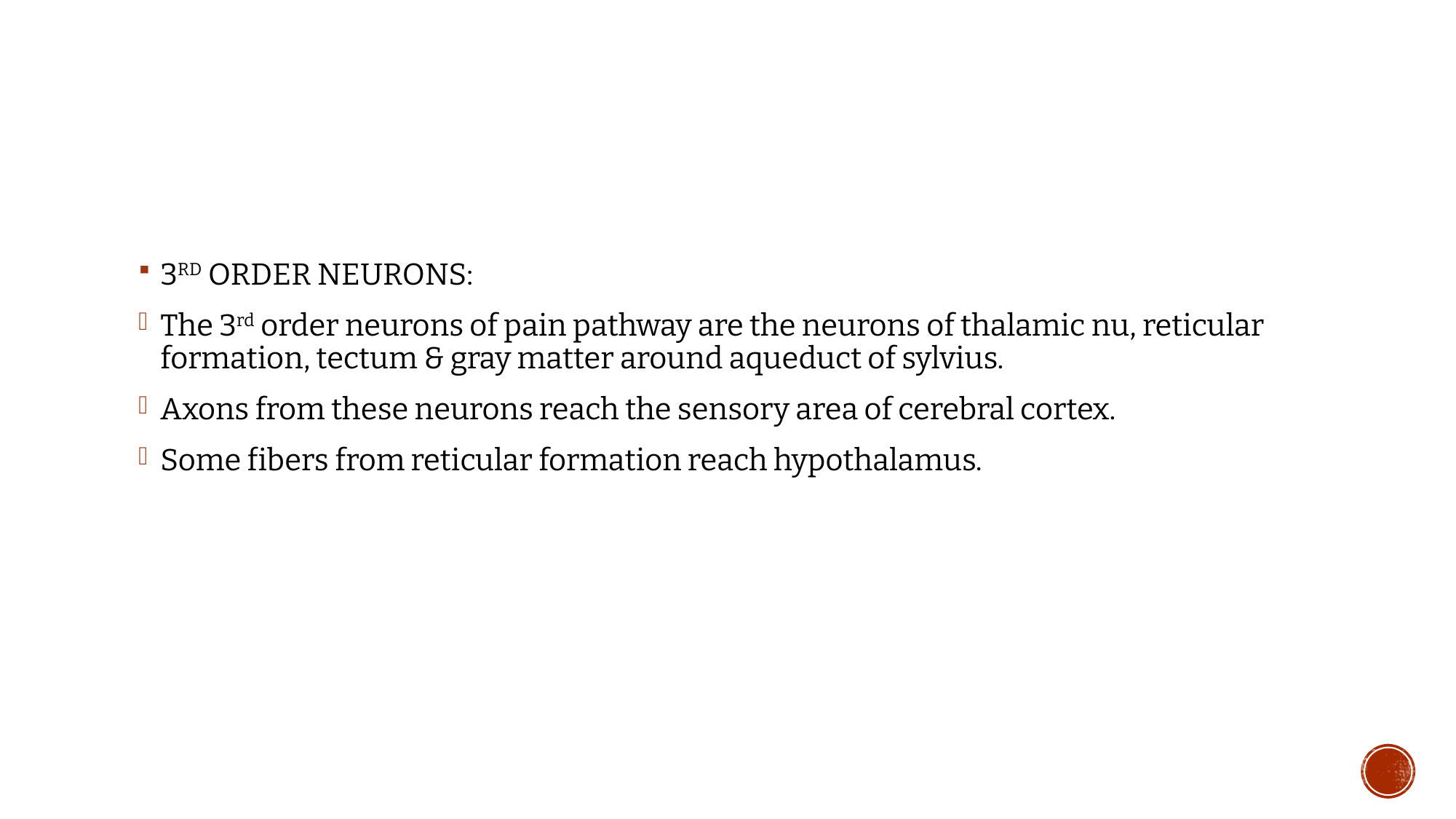

#
3RD ORDER NEURONS:
The 3rd order neurons of pain pathway are the neurons of thalamic nu, reticular formation, tectum & gray matter around aqueduct of sylvius.
Axons from these neurons reach the sensory area of cerebral cortex.
Some fibers from reticular formation reach hypothalamus.